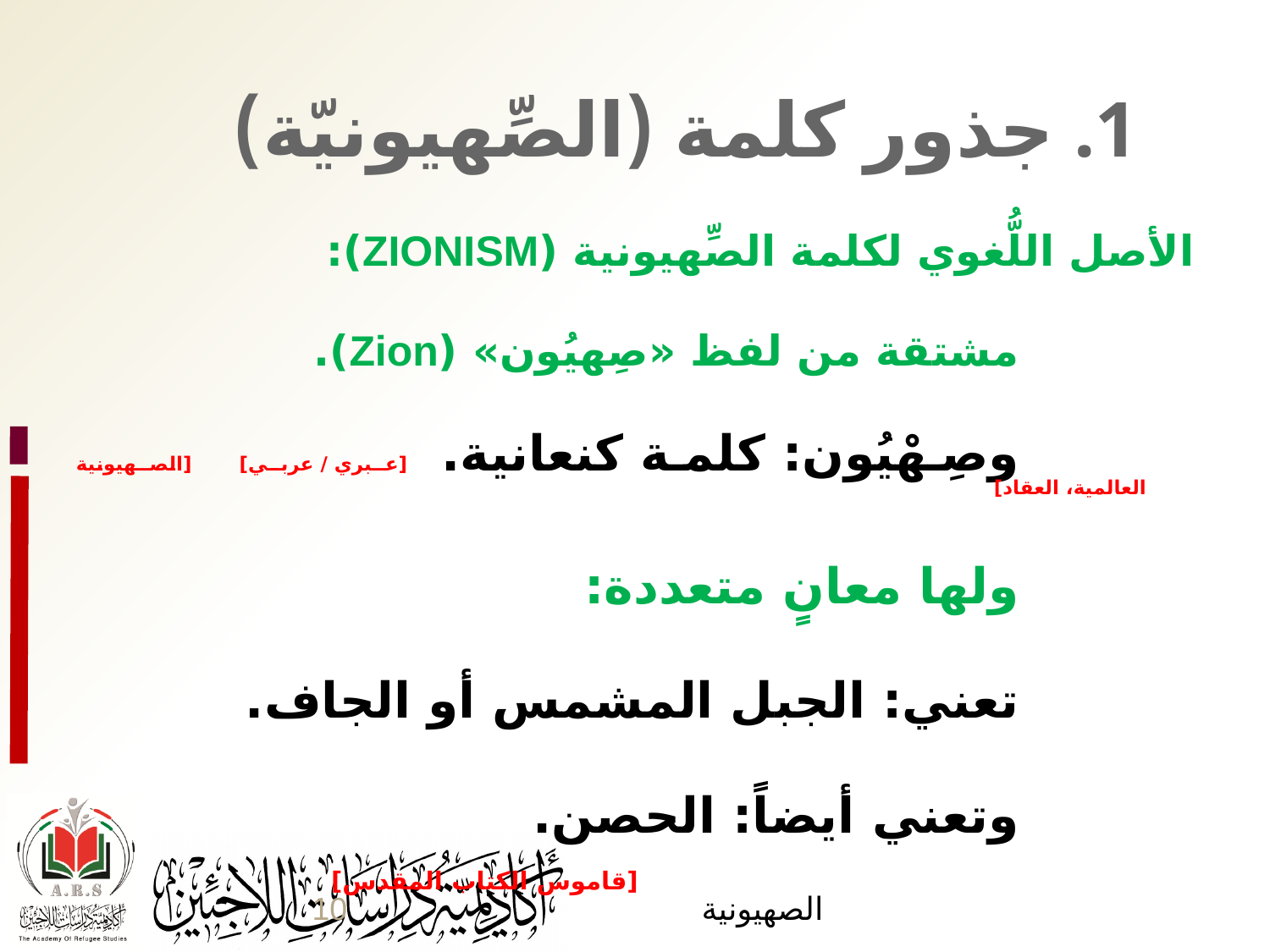

1. جذور كلمة (الصِّهيونيّة)
	الأصل اللُّغوي لكلمة الصِّهيونية (ZIONISM):

			مشتقة من لفظ «صِهيُون» (Zion).

			وصِهْيُون: كلمة كنعانية.  [عبري / عربي]       [الصهيونية العالمية، العقاد]

			ولها معانٍ متعددة:

			تعني: الجبل المشمس أو الجاف.

			وتعني أيضاً: الحصن.
						[قاموس الكتاب المقدس]

10
الصهيونية